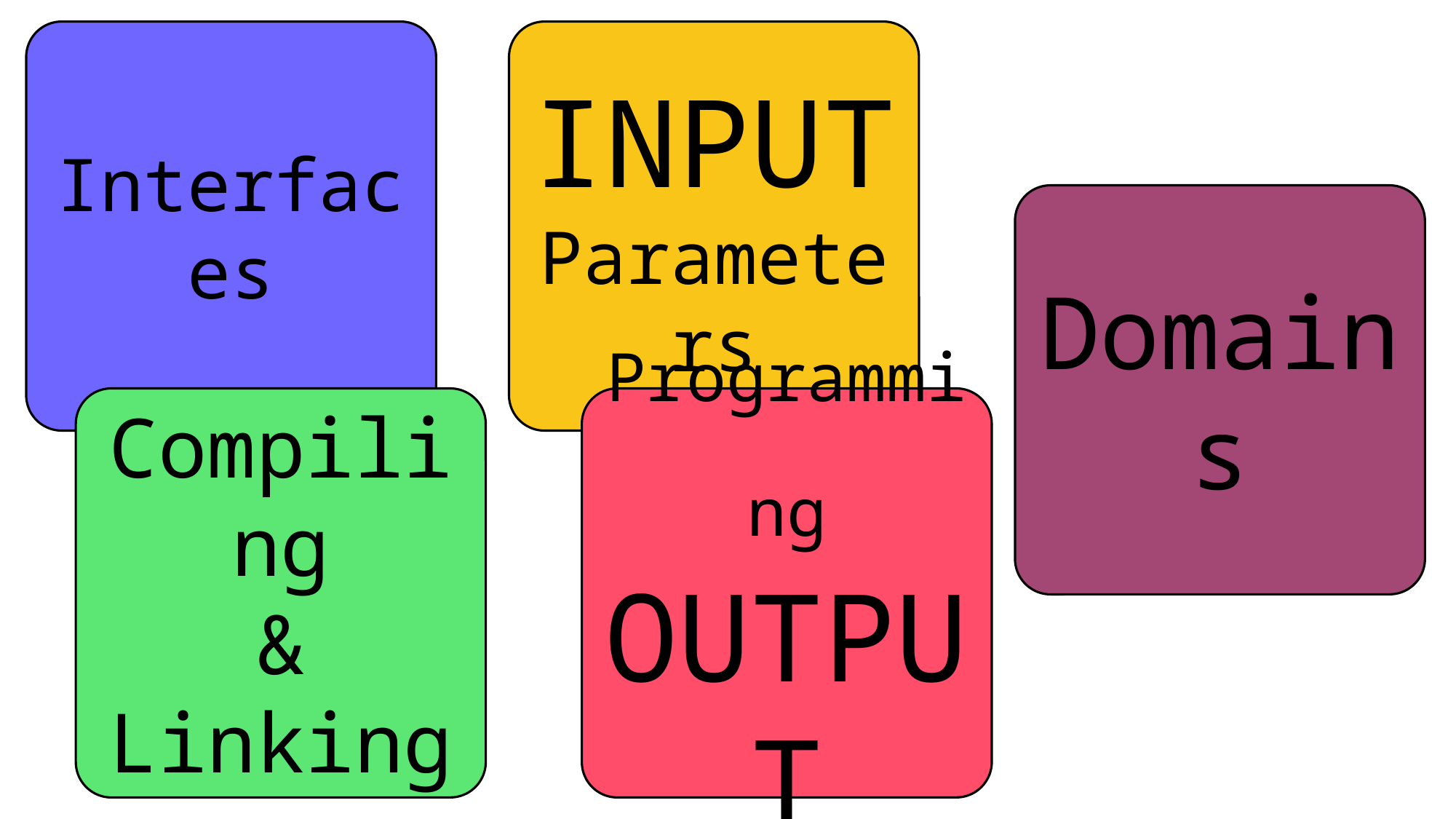

Interfaces
INPUT
Parameters
Domains
Programming OUTPUT
Compiling
& Linking